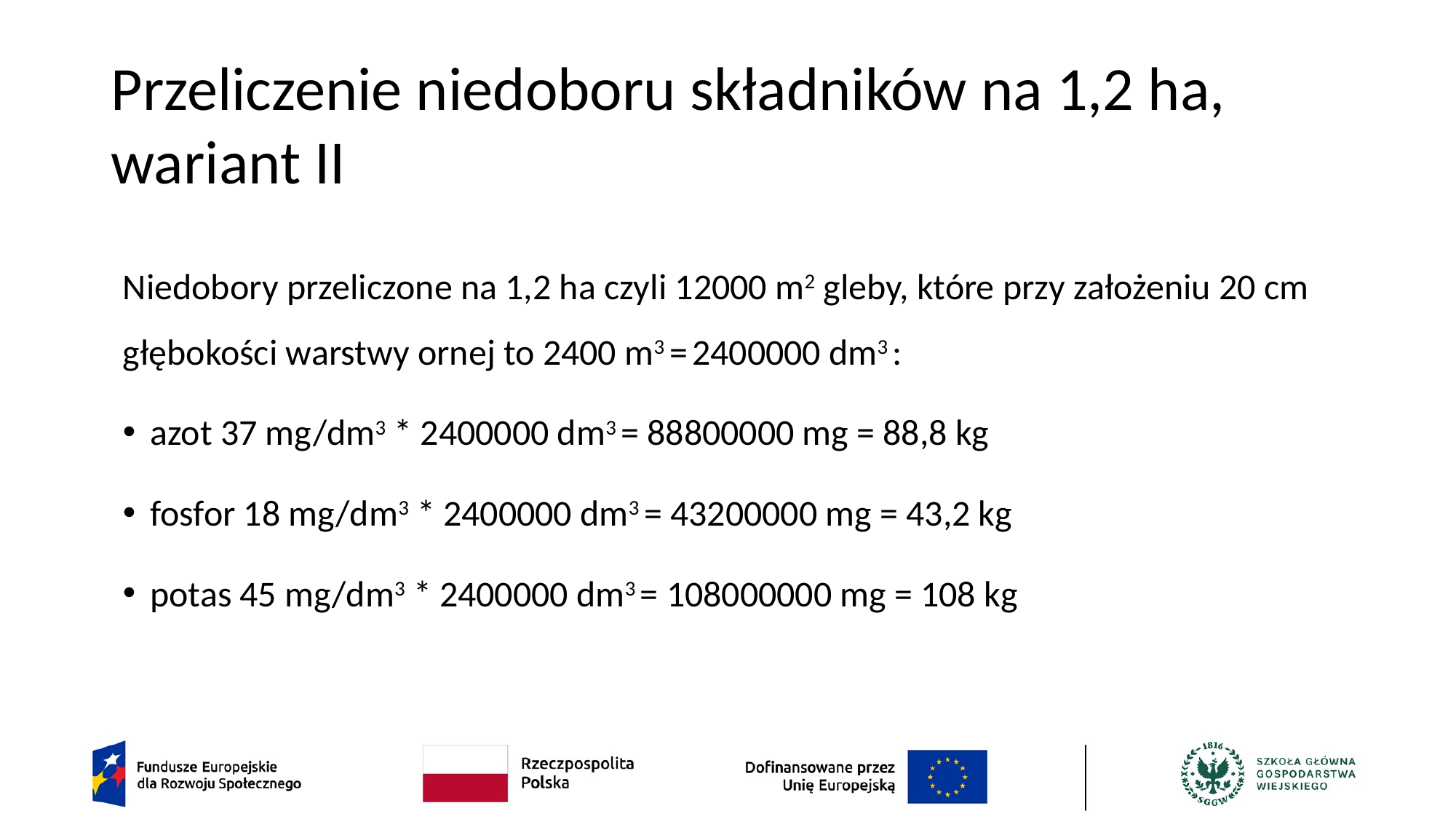

# Przeliczenie niedoboru składników na 1,2 ha, wariant II
Niedobory przeliczone na 1,2 ha czyli 12000 m2 gleby, które przy założeniu 20 cm głębokości warstwy ornej to 2400 m3 = 2400000 dm3 :
azot 37 mg/dm3 * 2400000 dm3 = 88800000 mg = 88,8 kg
fosfor 18 mg/dm3 * 2400000 dm3 = 43200000 mg = 43,2 kg
potas 45 mg/dm3 * 2400000 dm3 = 108000000 mg = 108 kg